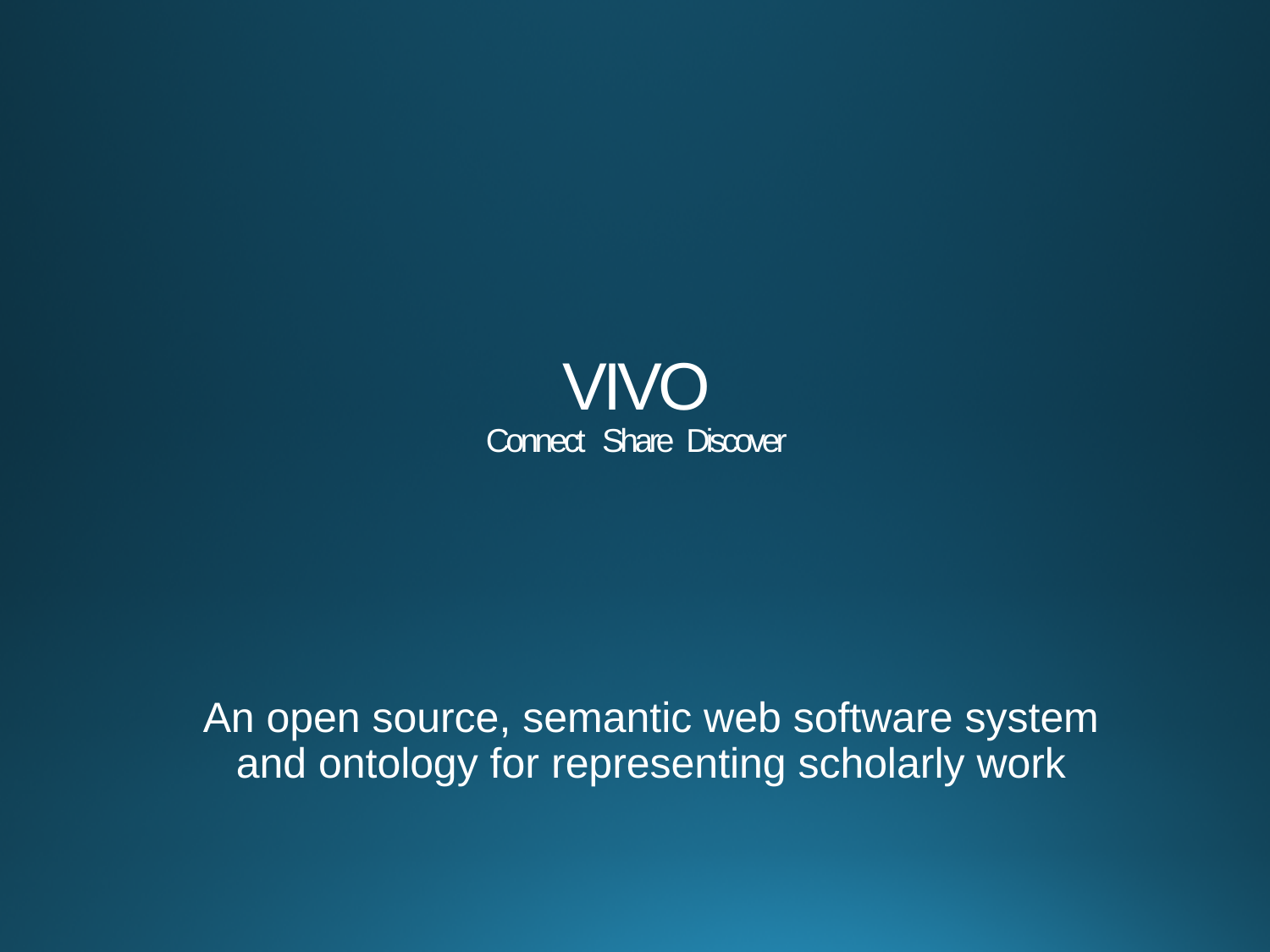

# VIVO Connect    Share   Discover
An open source, semantic web software system and ontology for representing scholarly work